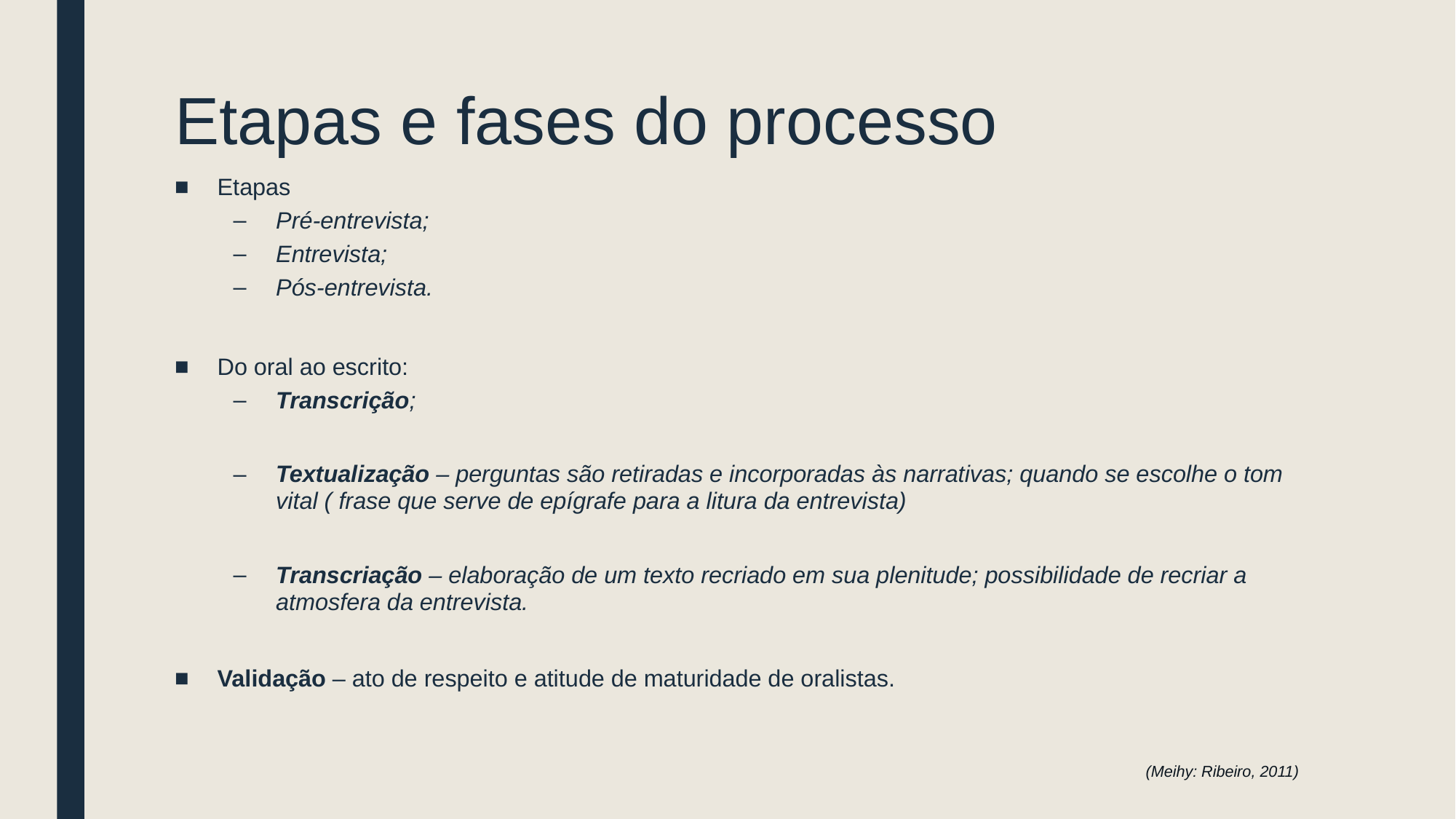

# Etapas e fases do processo
Etapas
Pré-entrevista;
Entrevista;
Pós-entrevista.

Do oral ao escrito:
Transcrição;

Textualização – perguntas são retiradas e incorporadas às narrativas; quando se escolhe o tom vital ( frase que serve de epígrafe para a litura da entrevista)

Transcriação – elaboração de um texto recriado em sua plenitude; possibilidade de recriar a atmosfera da entrevista.

Validação – ato de respeito e atitude de maturidade de oralistas.

(Meihy: Ribeiro, 2011)